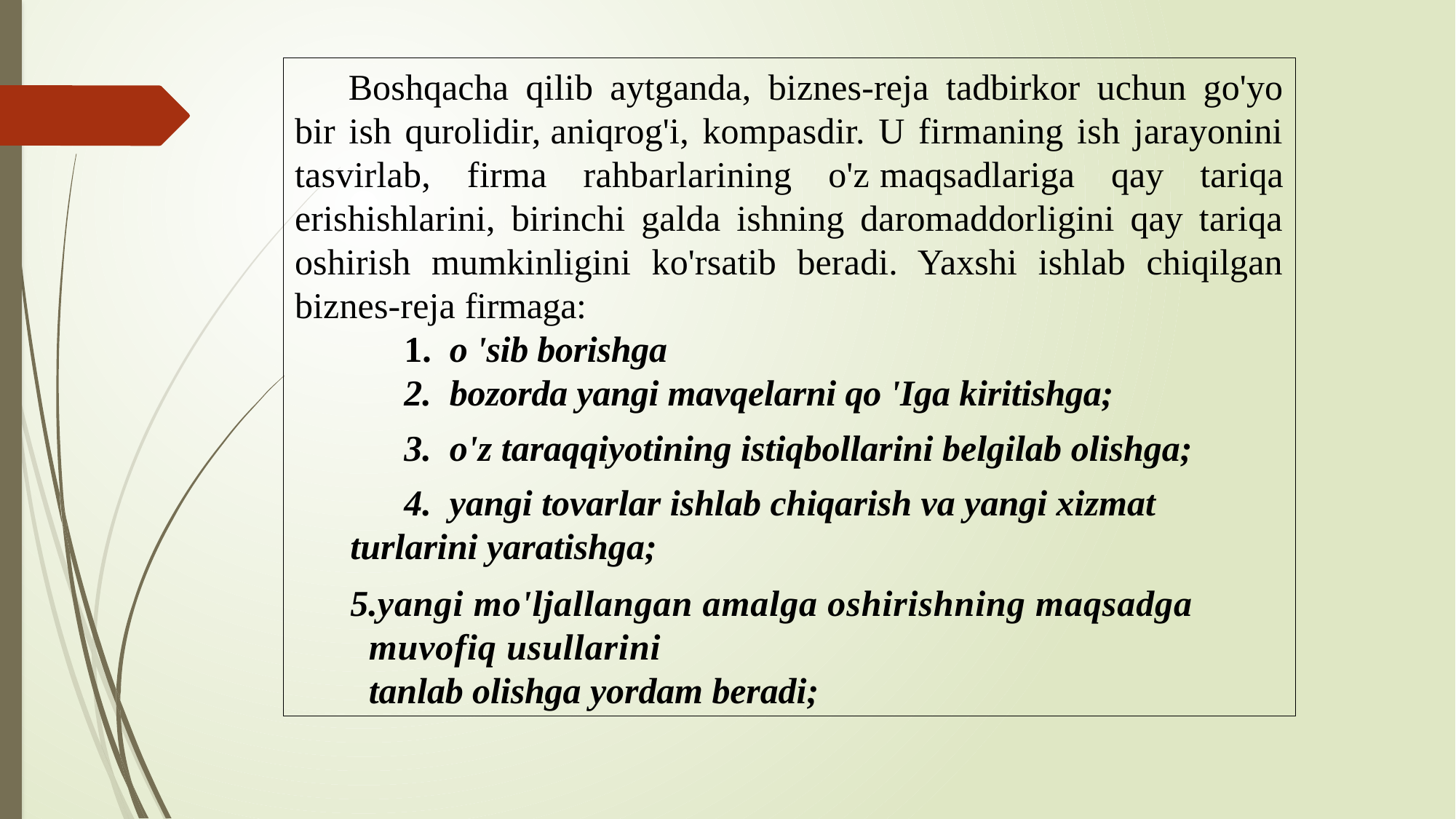

Boshqacha qilib aytganda, biznes-reja tadbirkor uchun go'yo bir ish qurolidir, aniqrog'i, kompasdir. U firmaning ish jarayonini tasvirlab, firma rahbarlarining o'z maqsadlariga qay tariqa erishishlarini, birinchi galda ishning daromaddorligini qay tariqa oshirish mumkinligini ko'rsatib beradi. Yaxshi ishlab chiqilgan biznes-reja firmaga:
1.  o 'sib borishga
2.  bozorda yangi mavqelarni qo 'Iga kiritishga;
3.  o'z taraqqiyotining istiqbollarini belgilab olishga;
4.  yangi tovarlar ishlab chiqarish va yangi xizmat turlarini yaratishga;
5.yangi mo'ljallangan amalga oshirishning maqsadga muvofiq usullarini
tanlab olishga yordam beradi;